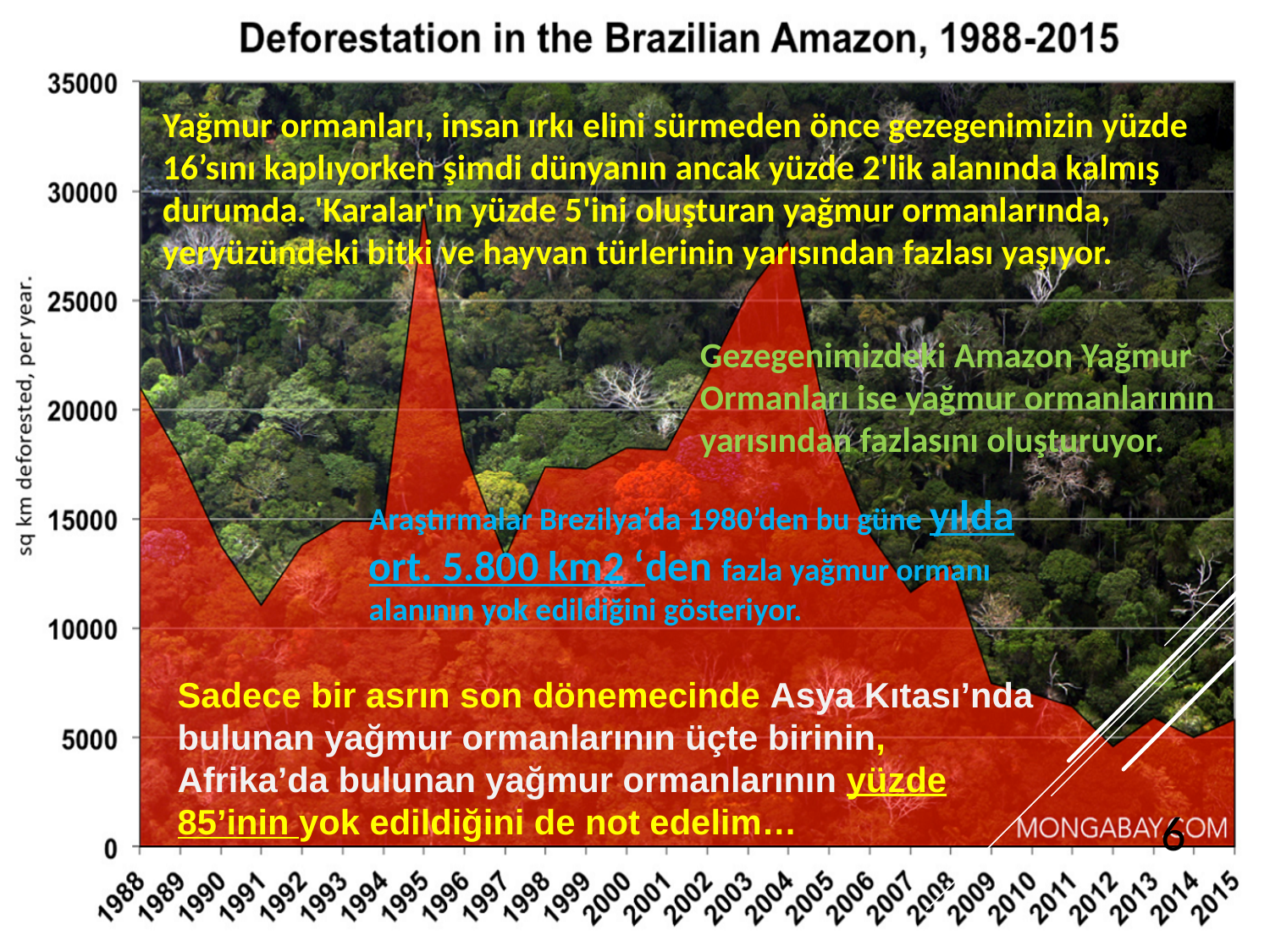

Yağmur ormanları, insan ırkı elini sürmeden önce gezegenimizin yüzde 16’sını kaplıyorken şimdi dünyanın ancak yüzde 2'lik alanında kalmış durumda. 'Karalar'ın yüzde 5'ini oluşturan yağmur ormanlarında, yeryüzündeki bitki ve hayvan türlerinin yarısından fazlası yaşıyor.
Gezegenimizdeki Amazon Yağmur Ormanları ise yağmur ormanlarının yarısından fazlasını oluşturuyor.

Araştırmalar Brezilya’da 1980’den bu güne yılda ort. 5.800 km2 ‘den fazla yağmur ormanı alanının yok edildiğini gösteriyor.
Sadece bir asrın son dönemecinde Asya Kıtası’nda bulunan yağmur ormanlarının üçte birinin, Afrika’da bulunan yağmur ormanlarının yüzde 85’inin yok edildiğini de not edelim…
6